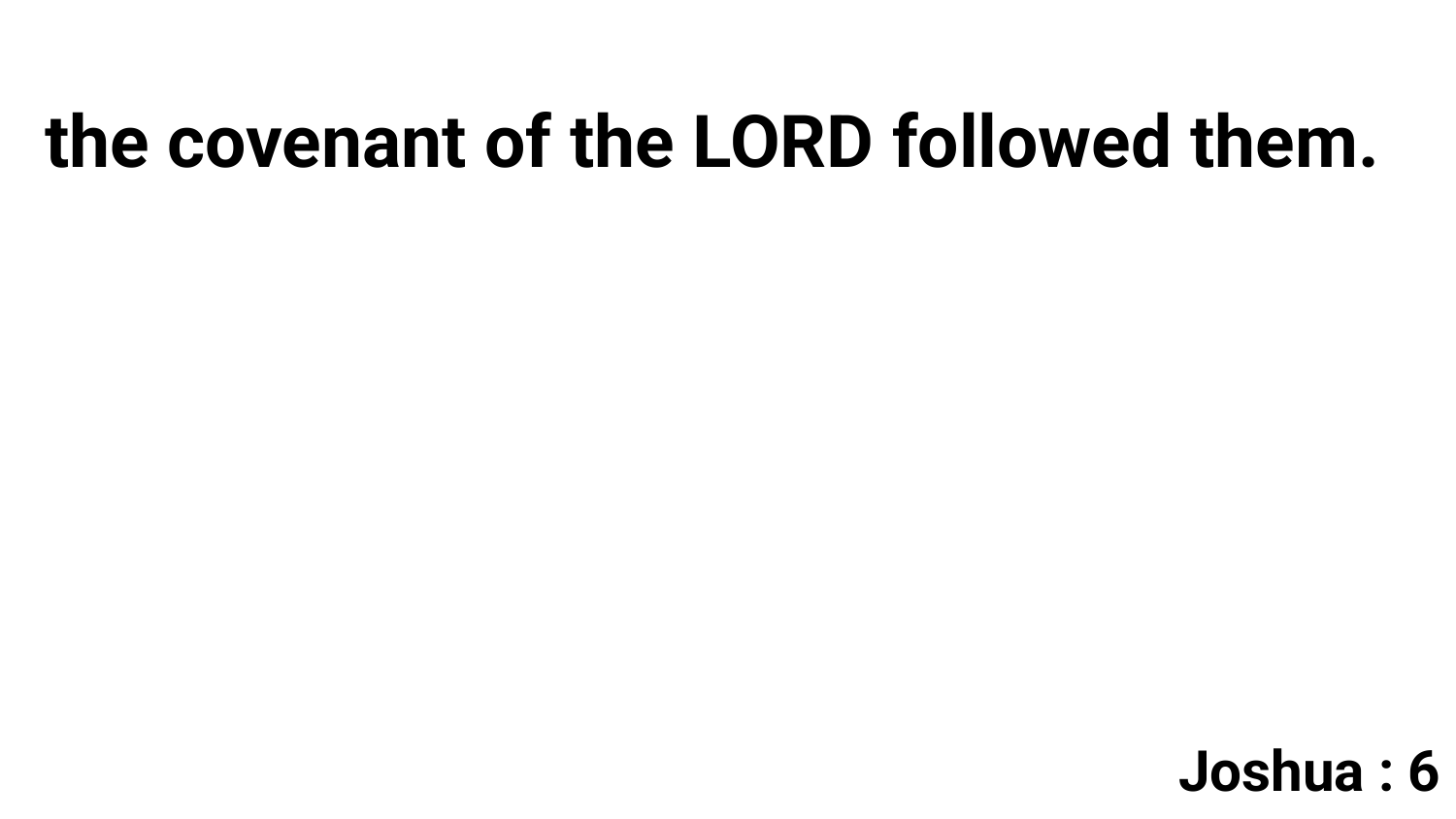

the covenant of the LORD followed them.
Joshua : 6